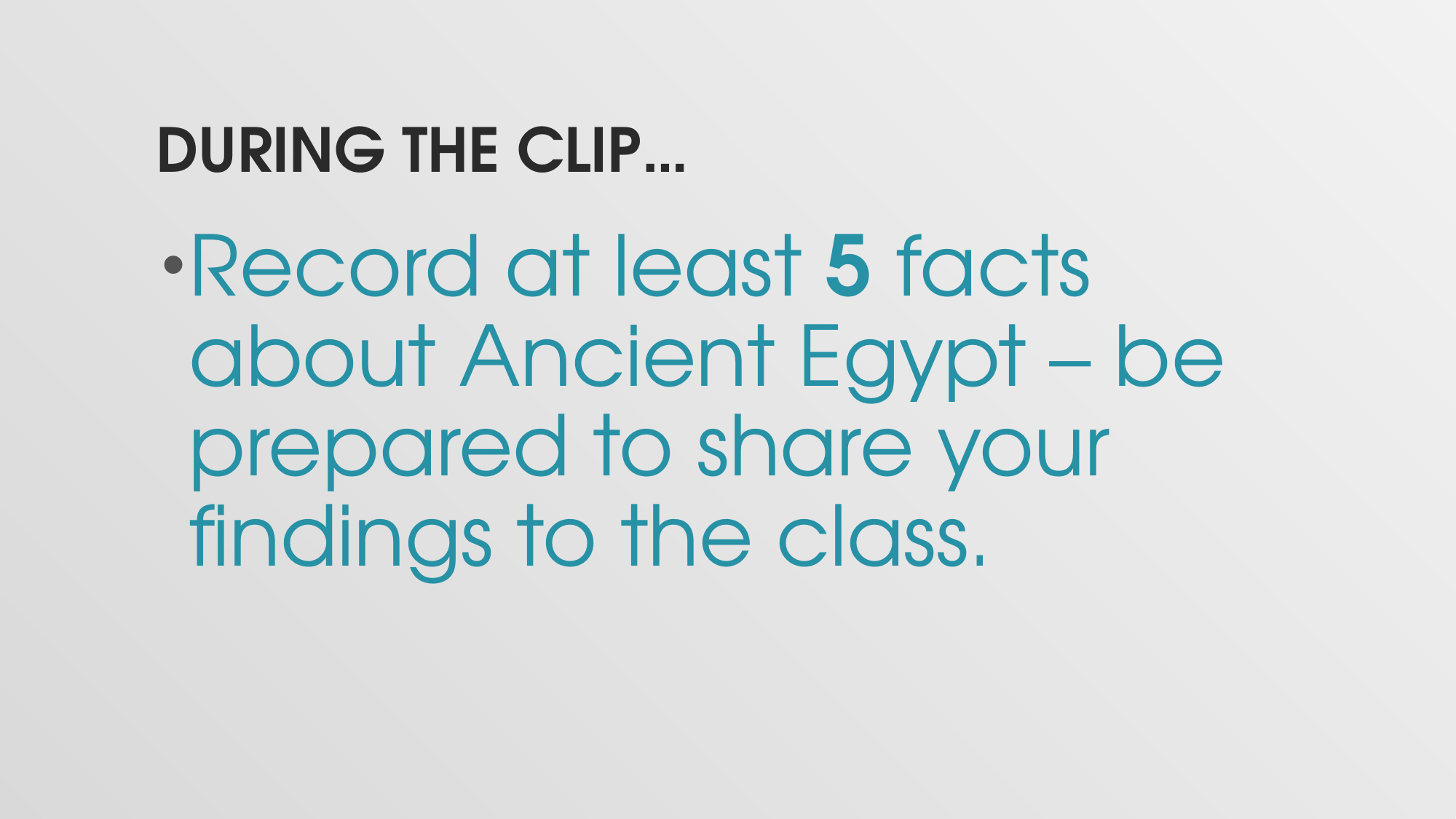

# During the clip…
Record at least 5 facts about Ancient Egypt – be prepared to share your findings to the class.